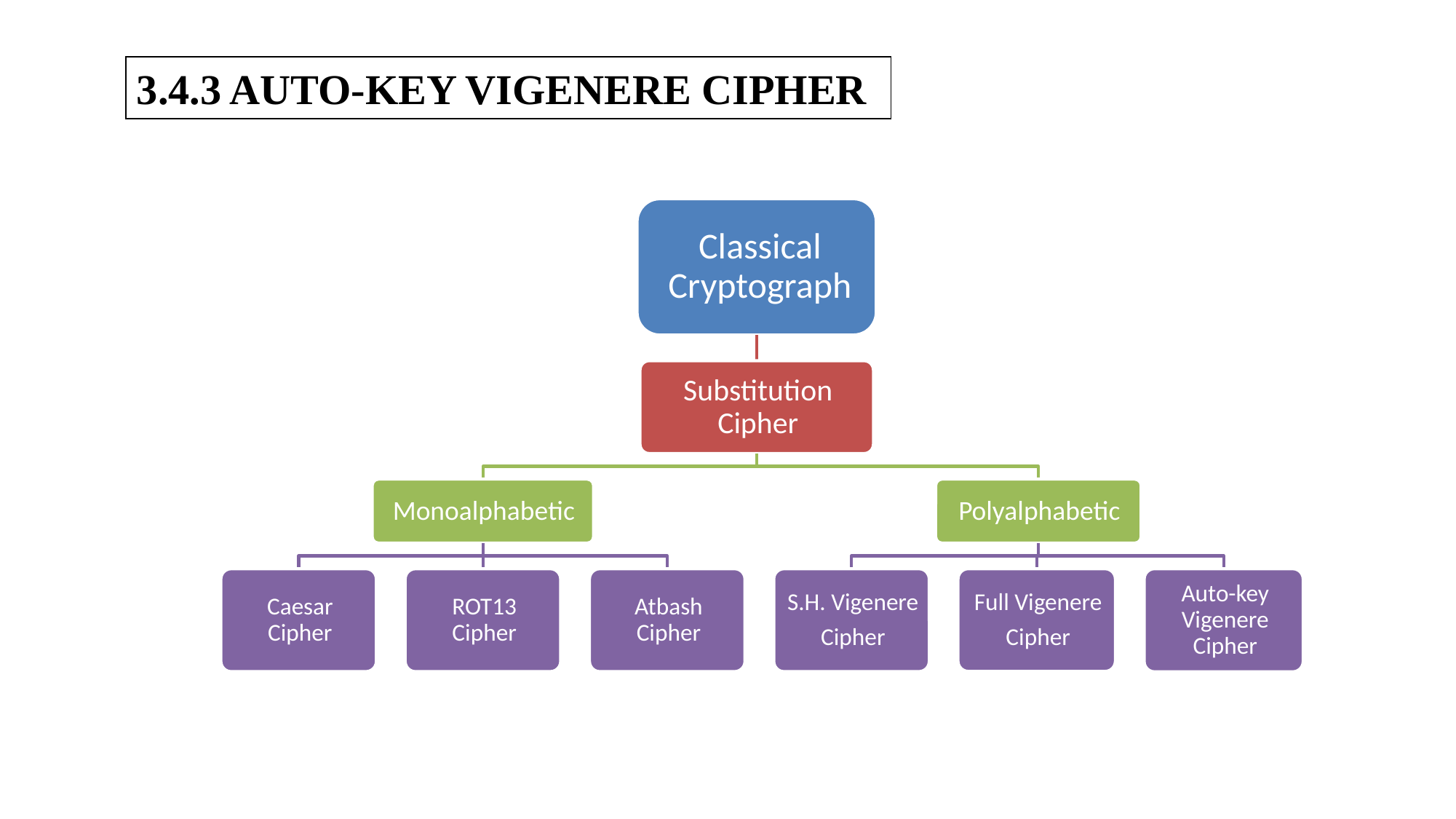

3.4.3 AUTO-KEY VIGENERE CIPHER
Classical Cryptograph
Substitution Cipher
Monoalphabetic
Caesar Cipher
ROT13 Cipher
Atbash Cipher
Polyalphabetic
S.H. Vigenere
Cipher
Full Vigenere
Cipher
Auto-key Vigenere Cipher